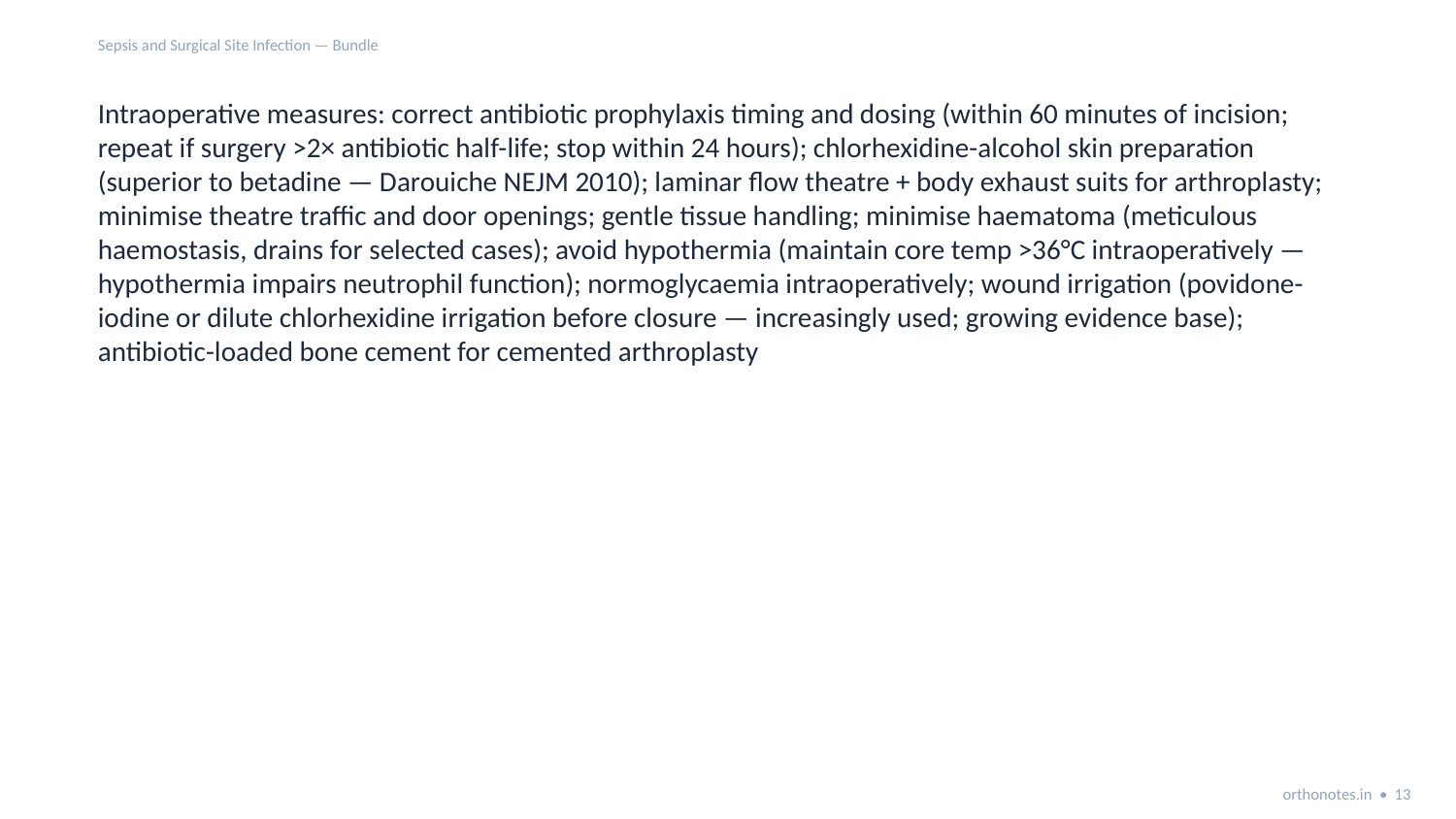

Sepsis and Surgical Site Infection — Bundle
Intraoperative measures: correct antibiotic prophylaxis timing and dosing (within 60 minutes of incision; repeat if surgery >2× antibiotic half-life; stop within 24 hours); chlorhexidine-alcohol skin preparation (superior to betadine — Darouiche NEJM 2010); laminar flow theatre + body exhaust suits for arthroplasty; minimise theatre traffic and door openings; gentle tissue handling; minimise haematoma (meticulous haemostasis, drains for selected cases); avoid hypothermia (maintain core temp >36°C intraoperatively — hypothermia impairs neutrophil function); normoglycaemia intraoperatively; wound irrigation (povidone-iodine or dilute chlorhexidine irrigation before closure — increasingly used; growing evidence base); antibiotic-loaded bone cement for cemented arthroplasty
orthonotes.in  •  13